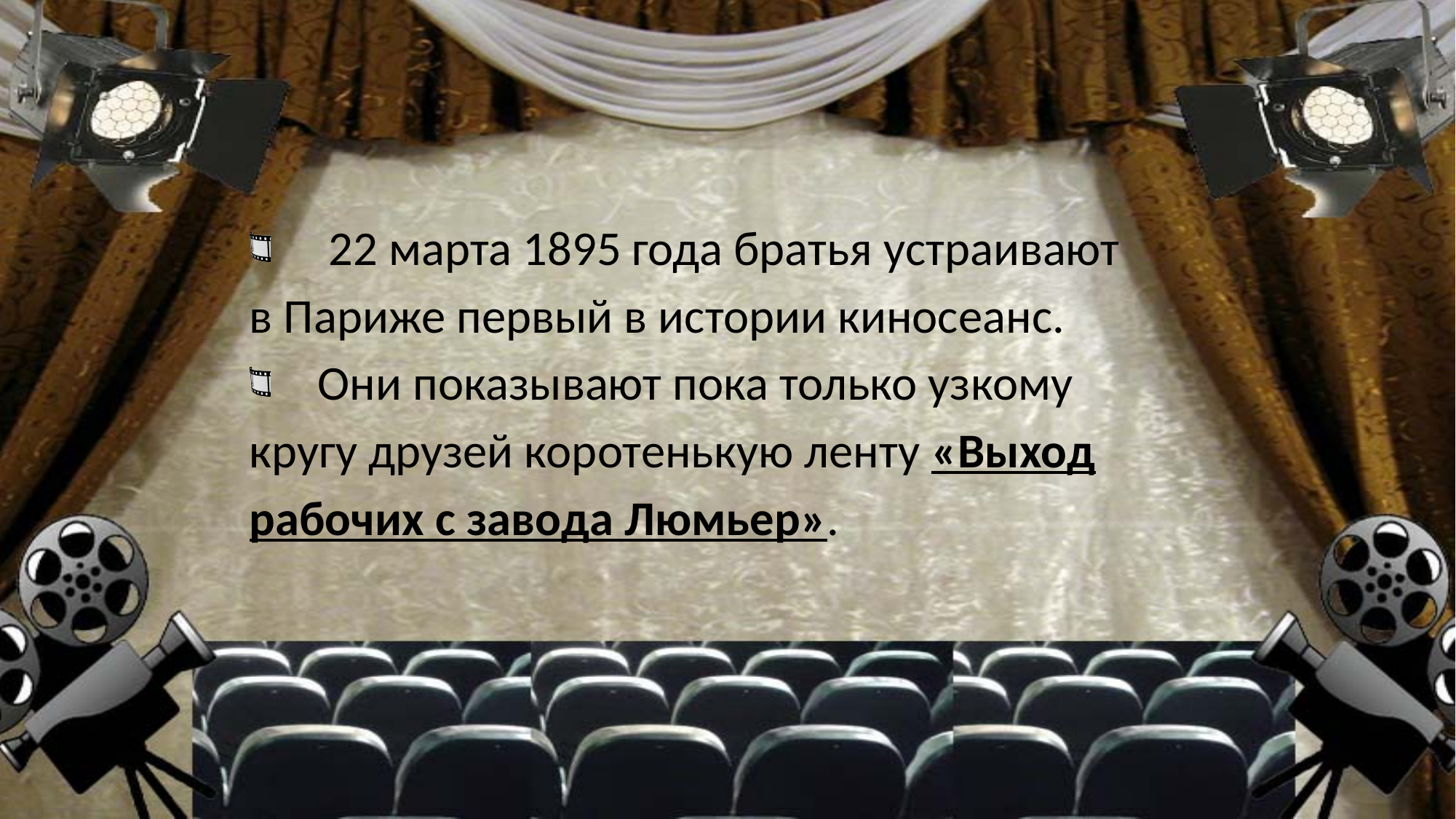

#
 22 марта 1895 года братья устраивают
в Париже первый в истории киносеанс.
Они показывают пока только узкому
кругу друзей коротенькую ленту «Выход
рабочих с завода Люмьер».